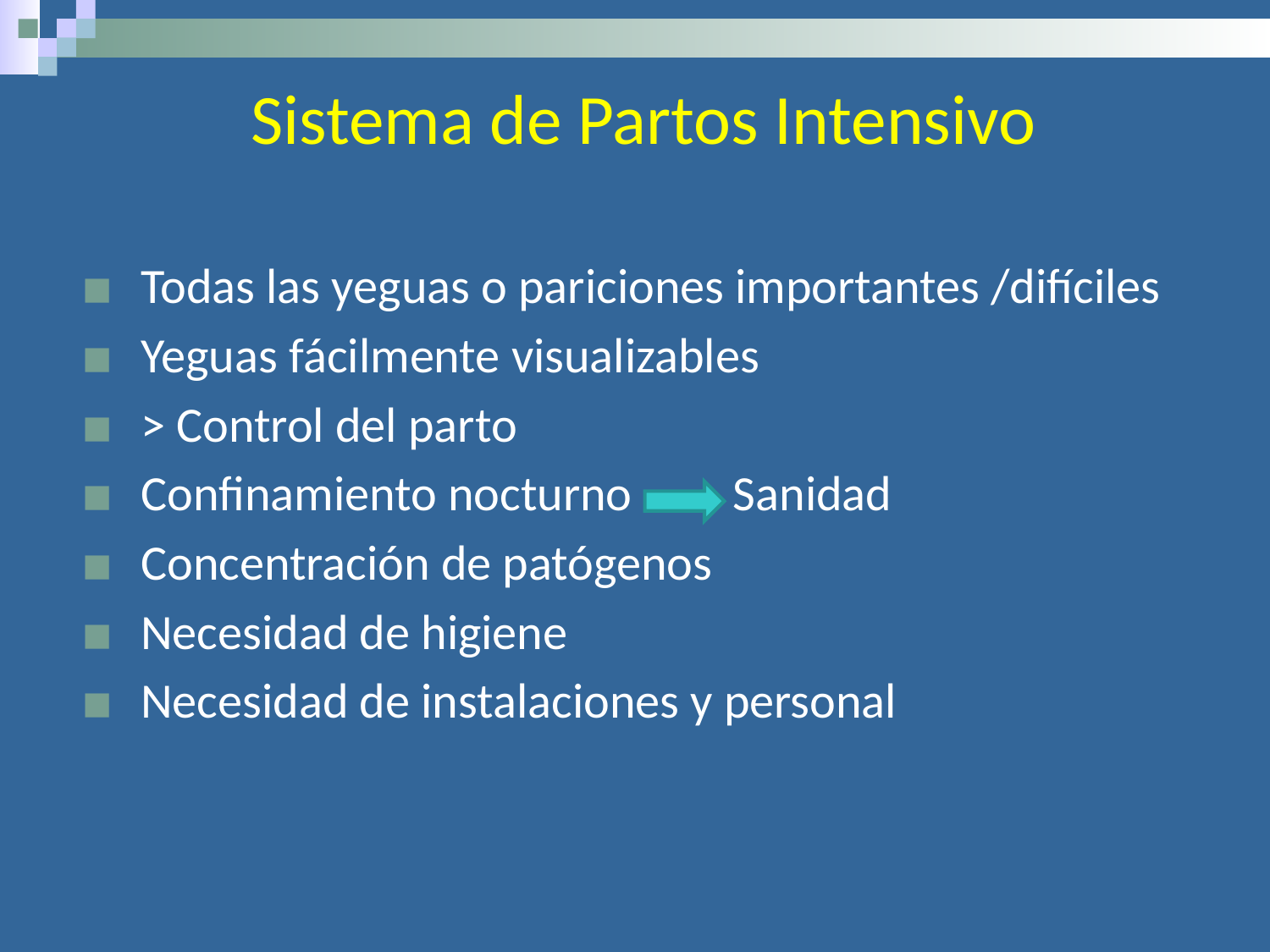

Sistema de Partos Intensivo
 Todas las yeguas o pariciones importantes /difíciles
 Yeguas fácilmente visualizables
 > Control del parto
 Confinamiento nocturno         Sanidad
 Concentración de patógenos
 Necesidad de higiene
 Necesidad de instalaciones y personal